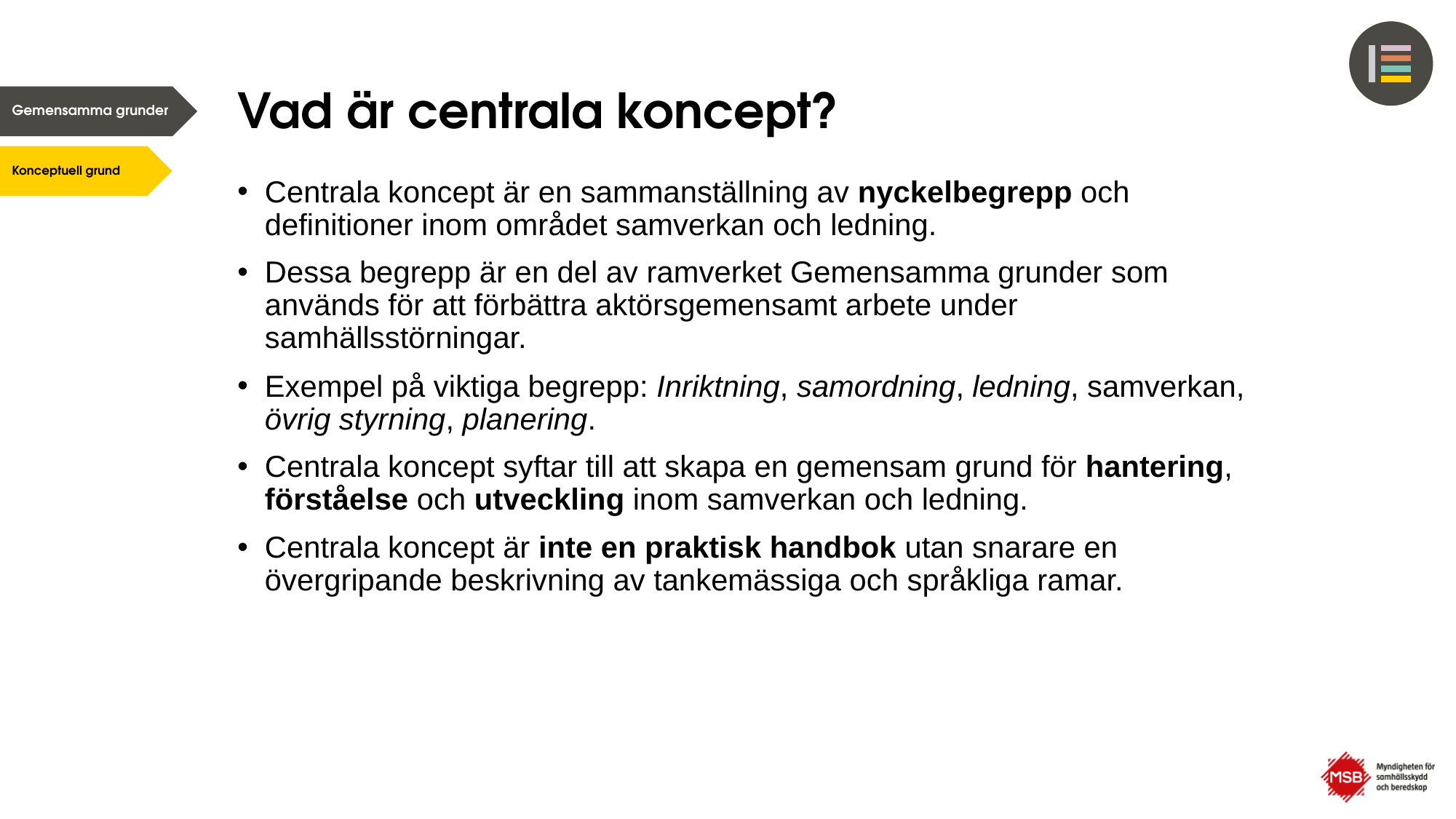

# Vad är centrala koncept?
Centrala koncept är en sammanställning av nyckelbegrepp och definitioner inom området samverkan och ledning.
Dessa begrepp är en del av ramverket Gemensamma grunder som används för att förbättra aktörsgemensamt arbete under samhällsstörningar.
Exempel på viktiga begrepp: Inriktning, samordning, ledning, samverkan, övrig styrning, planering.
Centrala koncept syftar till att skapa en gemensam grund för hantering, förståelse och utveckling inom samverkan och ledning.
Centrala koncept är inte en praktisk handbok utan snarare en övergripande beskrivning av tankemässiga och språkliga ramar.